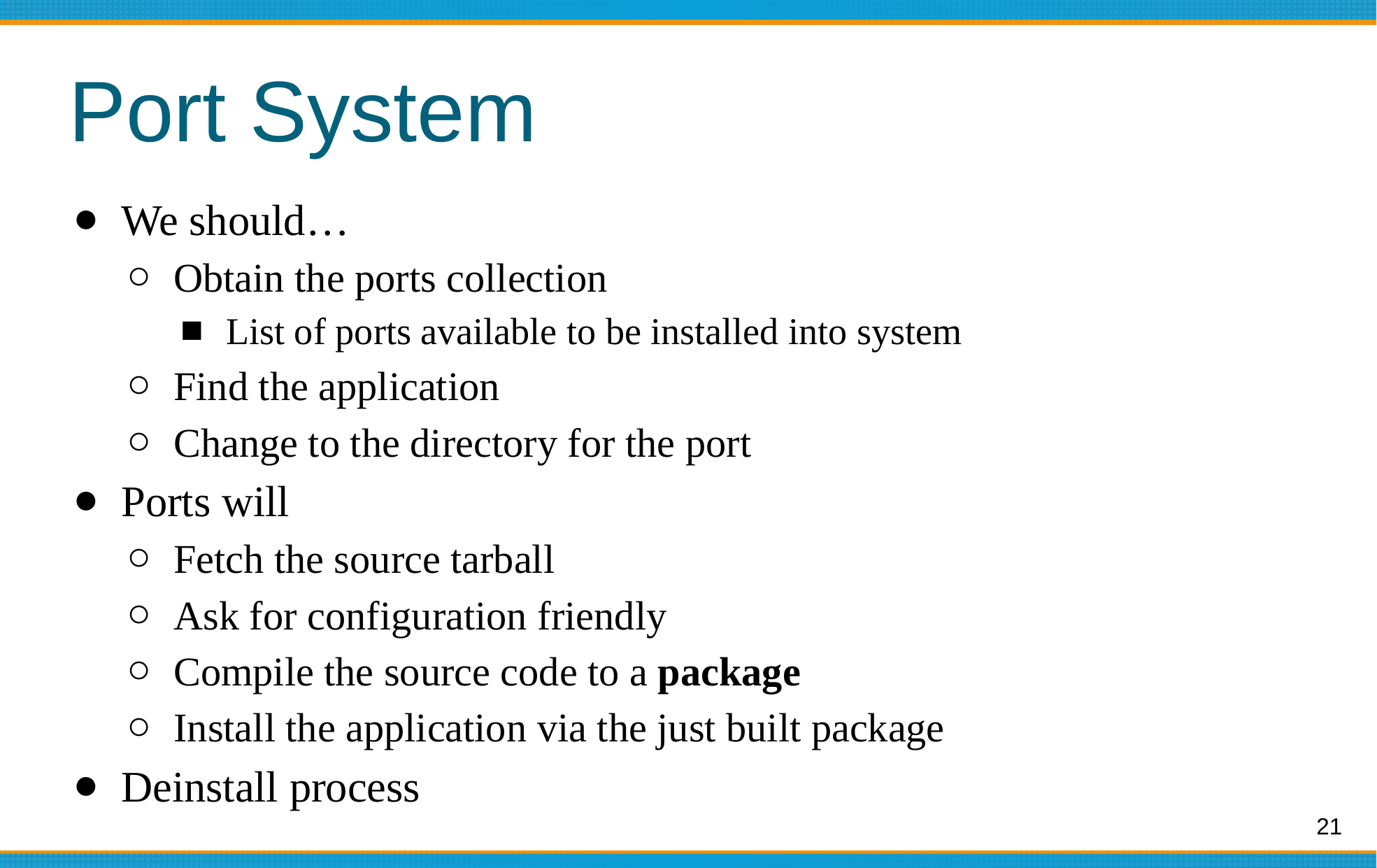

# Port System
We should…
Obtain the ports collection
List of ports available to be installed into system
Find the application
Change to the directory for the port
Ports will
Fetch the source tarball
Ask for configuration friendly
Compile the source code to a package
Install the application via the just built package
Deinstall process

21